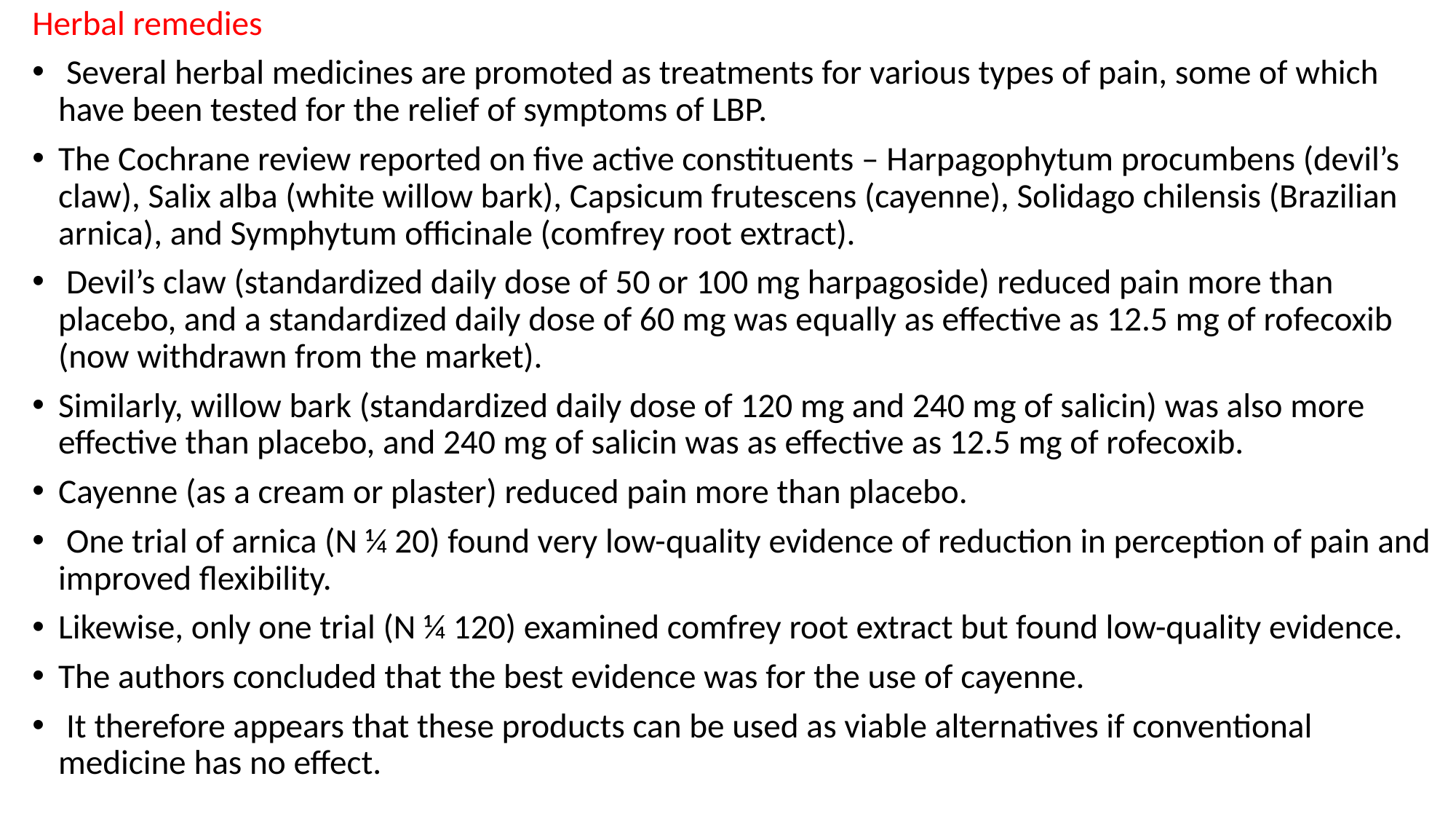

Herbal remedies
 Several herbal medicines are promoted as treatments for various types of pain, some of which have been tested for the relief of symptoms of LBP.
The Cochrane review reported on five active constituents – Harpagophytum procumbens (devil’s claw), Salix alba (white willow bark), Capsicum frutescens (cayenne), Solidago chilensis (Brazilian arnica), and Symphytum officinale (comfrey root extract).
 Devil’s claw (standardized daily dose of 50 or 100 mg harpagoside) reduced pain more than placebo, and a standardized daily dose of 60 mg was equally as effective as 12.5 mg of rofecoxib (now withdrawn from the market).
Similarly, willow bark (standardized daily dose of 120 mg and 240 mg of salicin) was also more effective than placebo, and 240 mg of salicin was as effective as 12.5 mg of rofecoxib.
Cayenne (as a cream or plaster) reduced pain more than placebo.
 One trial of arnica (N ¼ 20) found very low-quality evidence of reduction in perception of pain and improved flexibility.
Likewise, only one trial (N ¼ 120) examined comfrey root extract but found low-quality evidence.
The authors concluded that the best evidence was for the use of cayenne.
 It therefore appears that these products can be used as viable alternatives if conventional medicine has no effect.